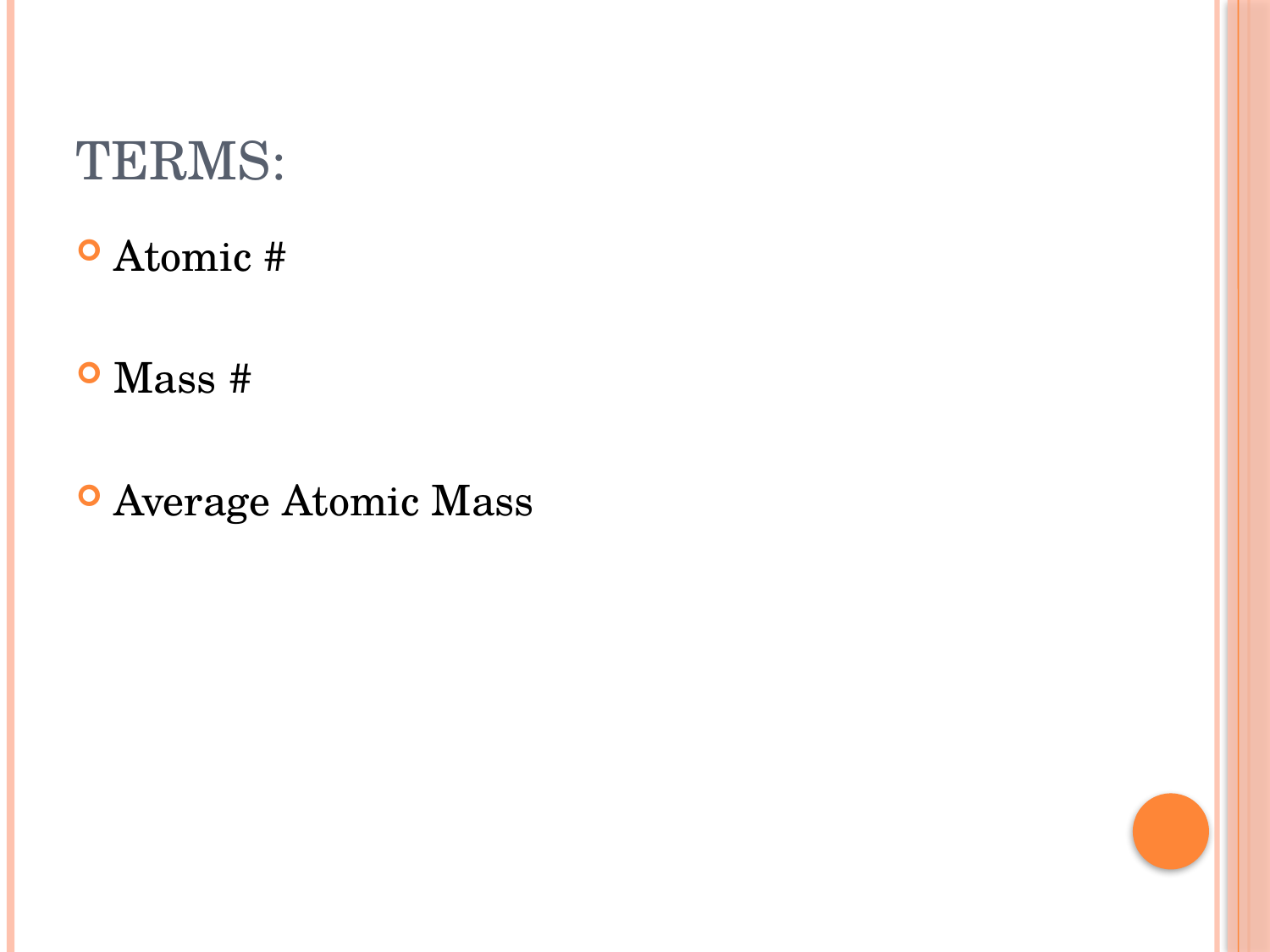

# Terms:
Atomic #

Mass #

Average Atomic Mass